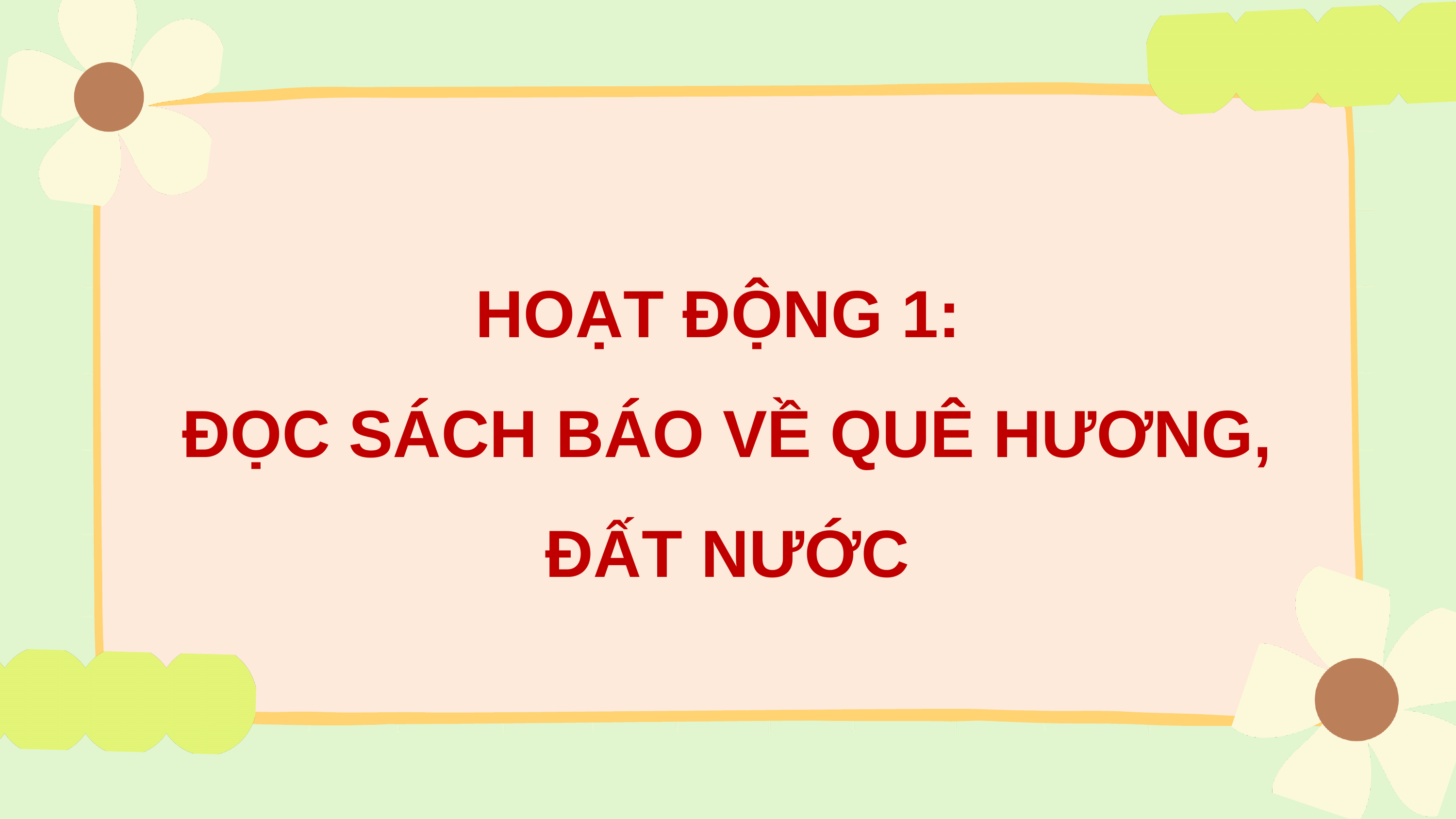

HOẠT ĐỘNG 1:
ĐỌC SÁCH BÁO VỀ QUÊ HƯƠNG, ĐẤT NƯỚC